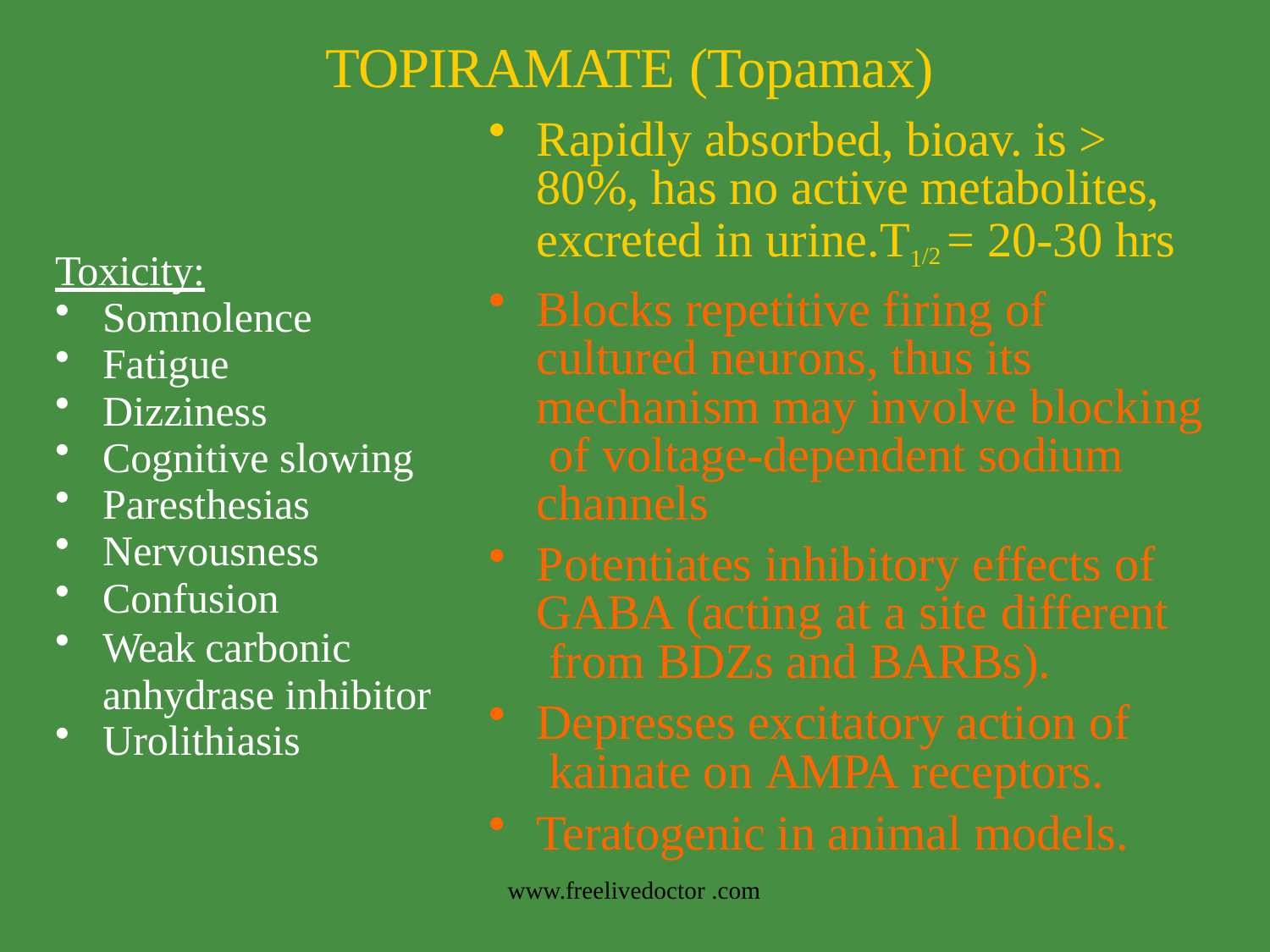

# TOPIRAMATE (Topamax)
Rapidly absorbed, bioav. is >  80%, has no active metabolites,  excreted in urine.T1/2 = 20-30 hrs
Blocks repetitive firing of  cultured neurons, thus its  mechanism may involve blocking  of voltage-dependent sodium  channels
Potentiates inhibitory effects of  GABA (acting at a site different  from BDZs and BARBs).
Depresses excitatory action of  kainate on AMPA receptors.
Teratogenic in animal models.
Toxicity:
Somnolence
Fatigue
Dizziness
Cognitive slowing
Paresthesias
Nervousness
Confusion
Weak carbonic  anhydrase inhibitor
Urolithiasis
www.freelivedoctor .com